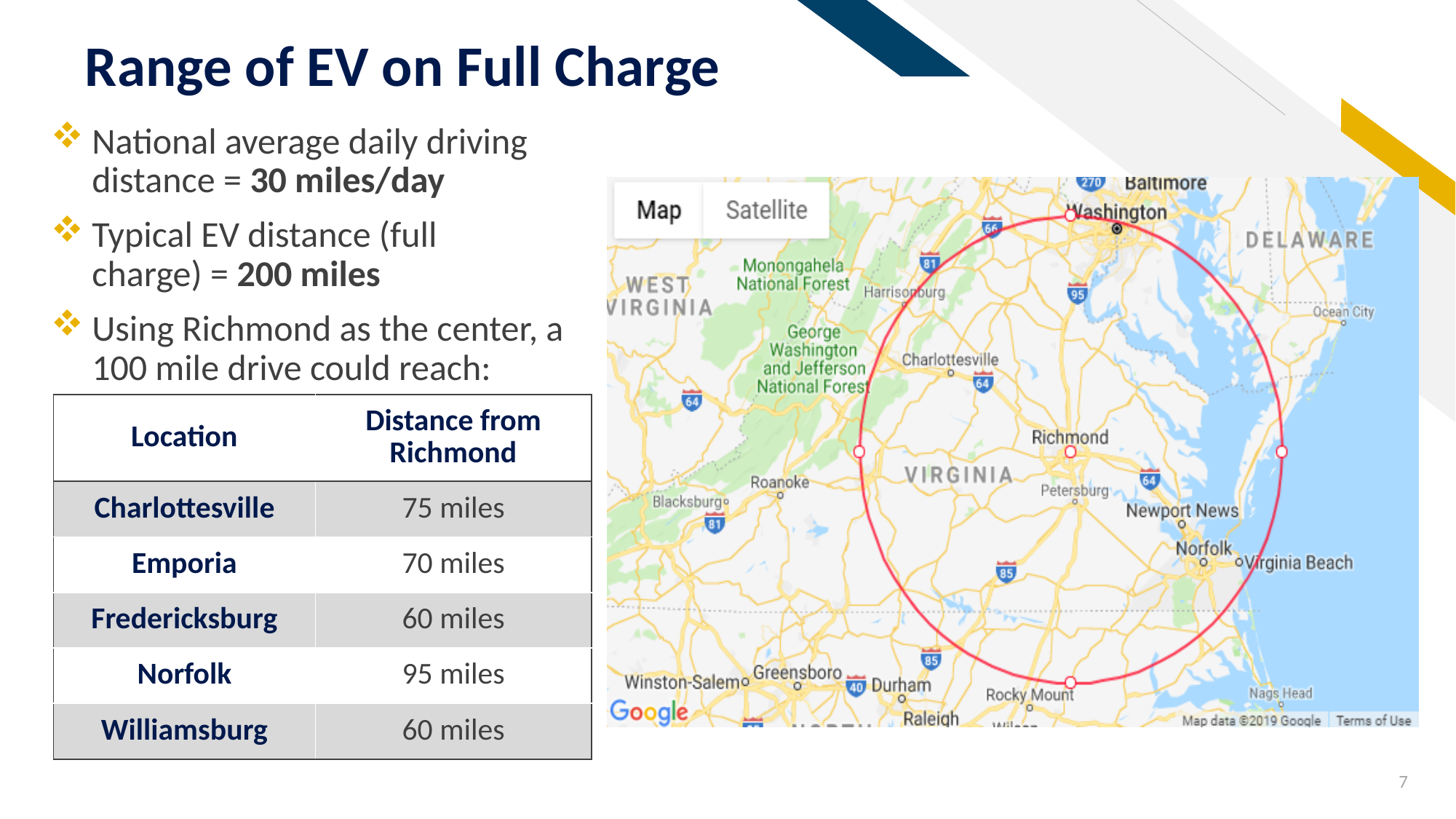

# Range of EV on Full Charge

National average daily driving
distance = 30 miles/day
Typical EV distance (full
charge) = 200 miles
Using Richmond as the center, a 100 mile drive could reach:

### Chart: Chart Title

| Category |
|---|
| Location | Distance from Richmond |
| --- | --- |
| Charlottesville | 75 miles |
| Emporia | 70 miles |
| Fredericksburg | 60 miles |
| Norfolk | 95 miles |
| Williamsburg | 60 miles |
7